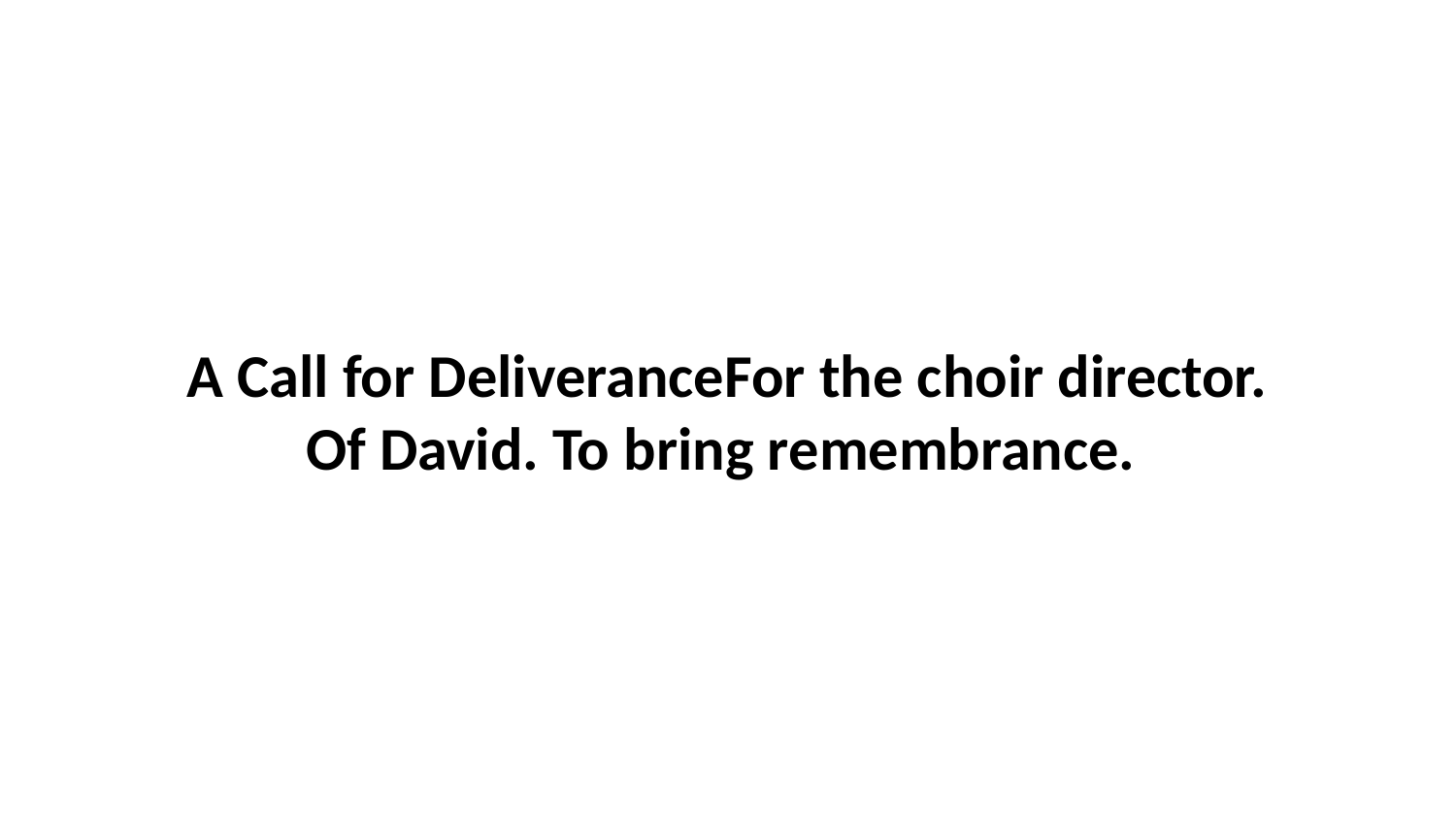

A Call for DeliveranceFor the choir director. Of David. To bring remembrance.